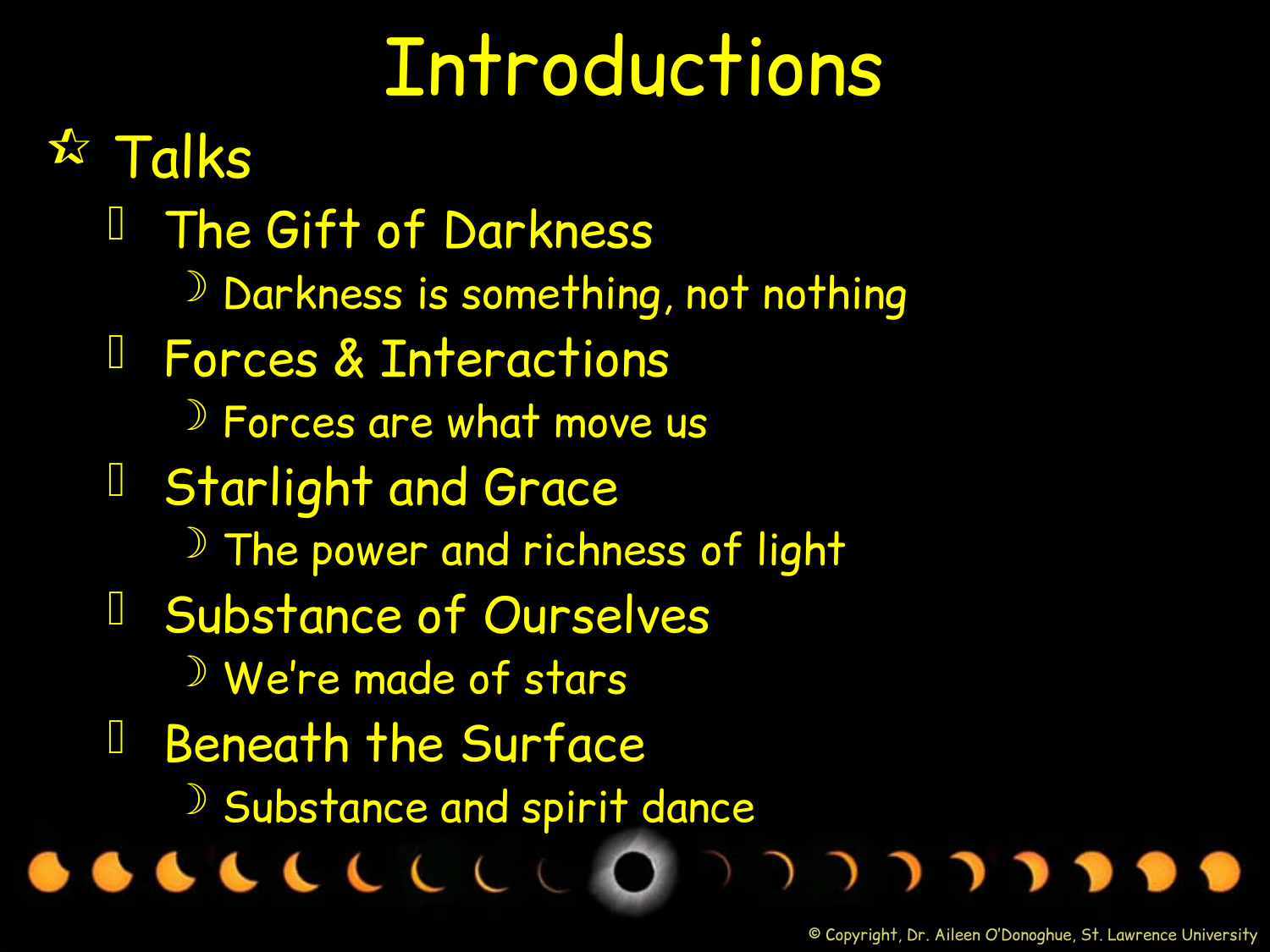

# Introductions
 Talks
 The Gift of Darkness
 Darkness is something, not nothing
 Forces & Interactions
 Forces are what move us
 Starlight and Grace
 The power and richness of light
 Substance of Ourselves
 We’re made of stars
 Beneath the Surface
 Substance and spirit dance

© Copyright, Dr. Aileen O’Donoghue, St. Lawrence University